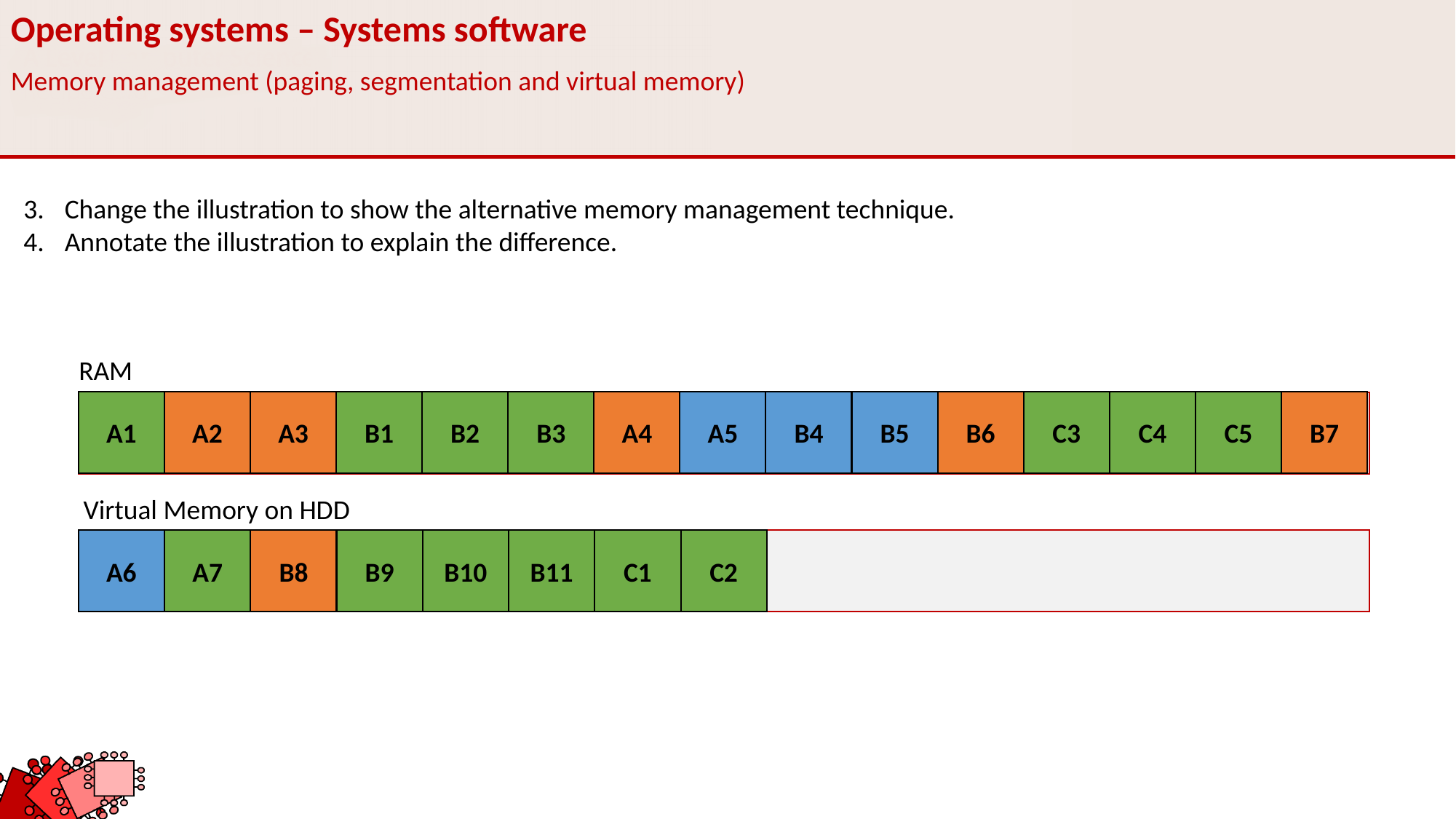

Operating systems – Systems software
Memory management (paging, segmentation and virtual memory)
Change the illustration to show the alternative memory management technique.
Annotate the illustration to explain the difference.
RAM
A1
A2
A3
B1
B2
B3
A4
A5
B4
B5
B6
C3
C4
C5
B7

Virtual Memory on HDD

A6
A7
B8
B9
B10
B11
C1
C2